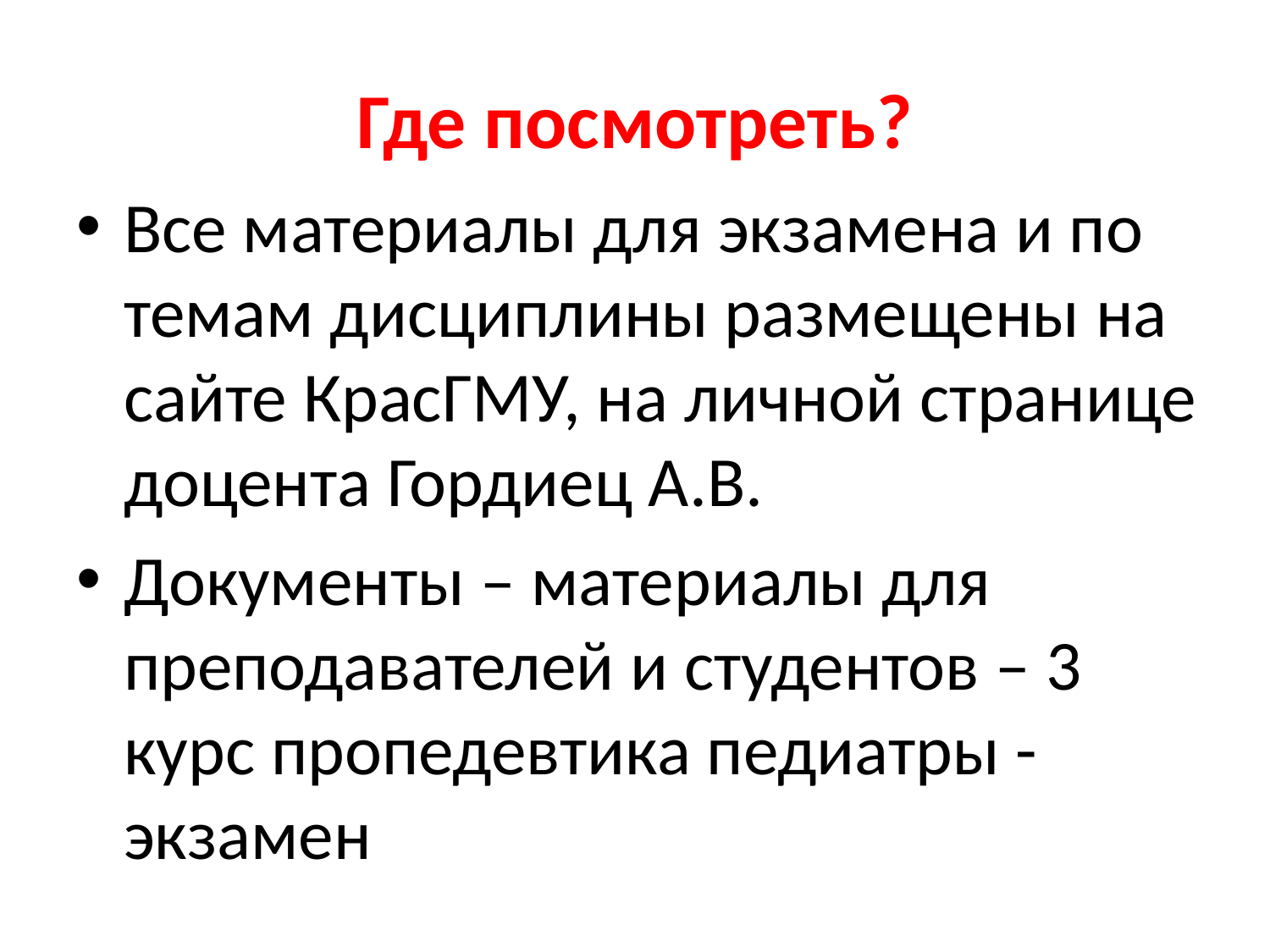

# Где посмотреть?
Все материалы для экзамена и по темам дисциплины размещены на сайте КрасГМУ, на личной странице доцента Гордиец А.В.
Документы – материалы для преподавателей и студентов – 3 курс пропедевтика педиатры - экзамен